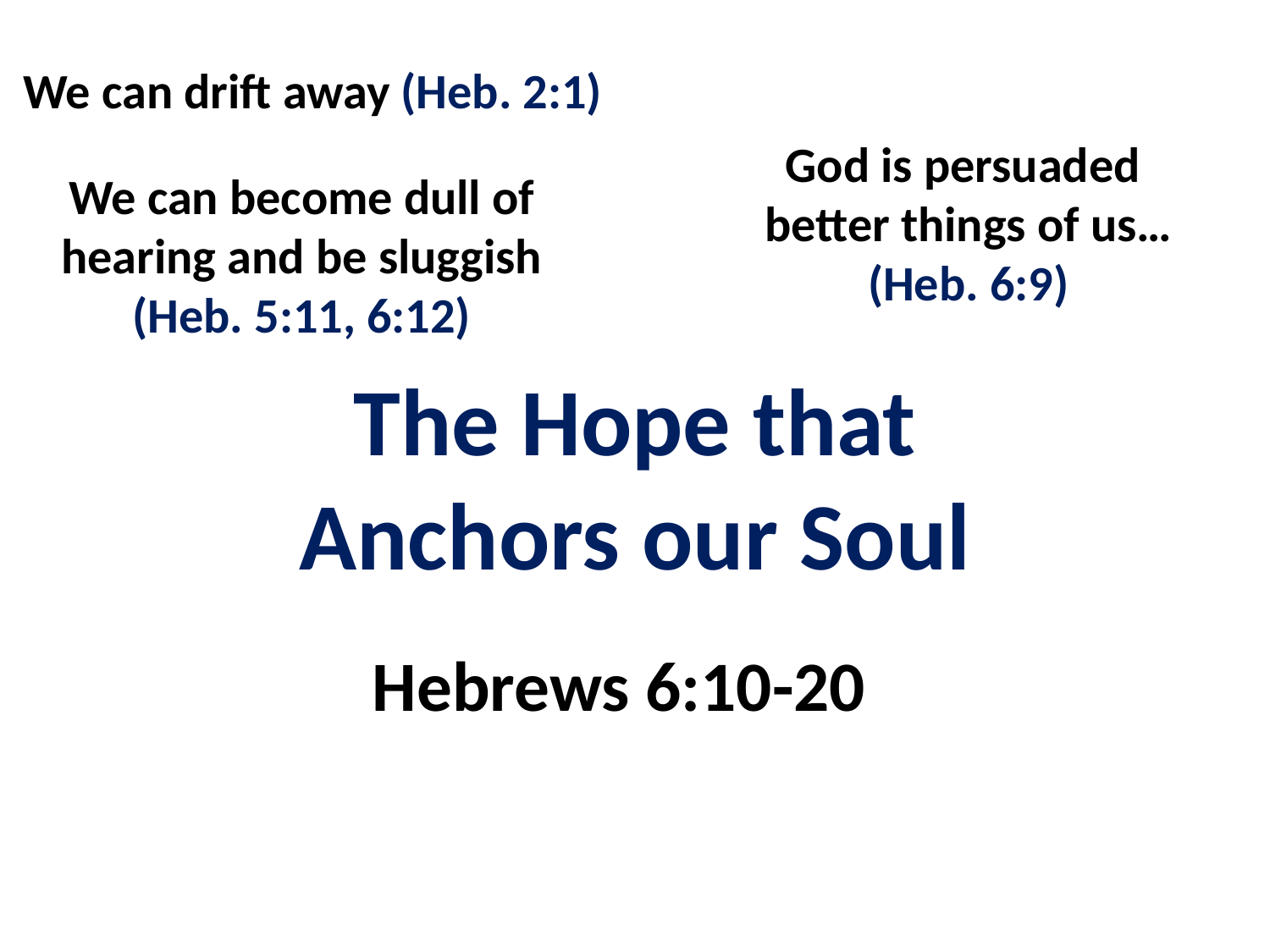

We can drift away (Heb. 2:1)
God is persuaded  better things of us… (Heb. 6:9)
We can become dull of hearing and be sluggish (Heb. 5:11, 6:12)
The Hope that Anchors our Soul
Hebrews 6:10-20